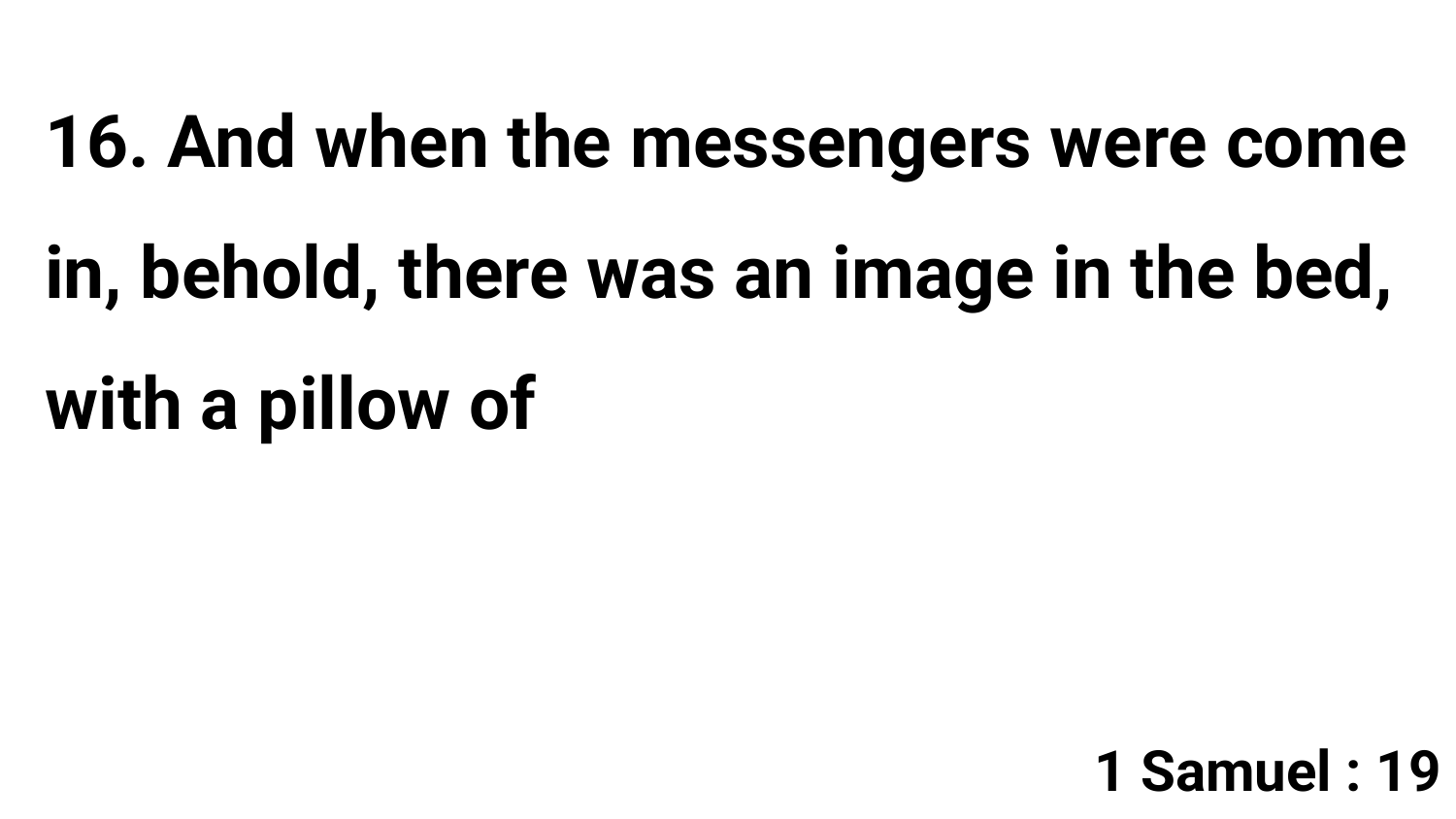

16. And when the messengers were come in, behold, there was an image in the bed, with a pillow of
1 Samuel : 19